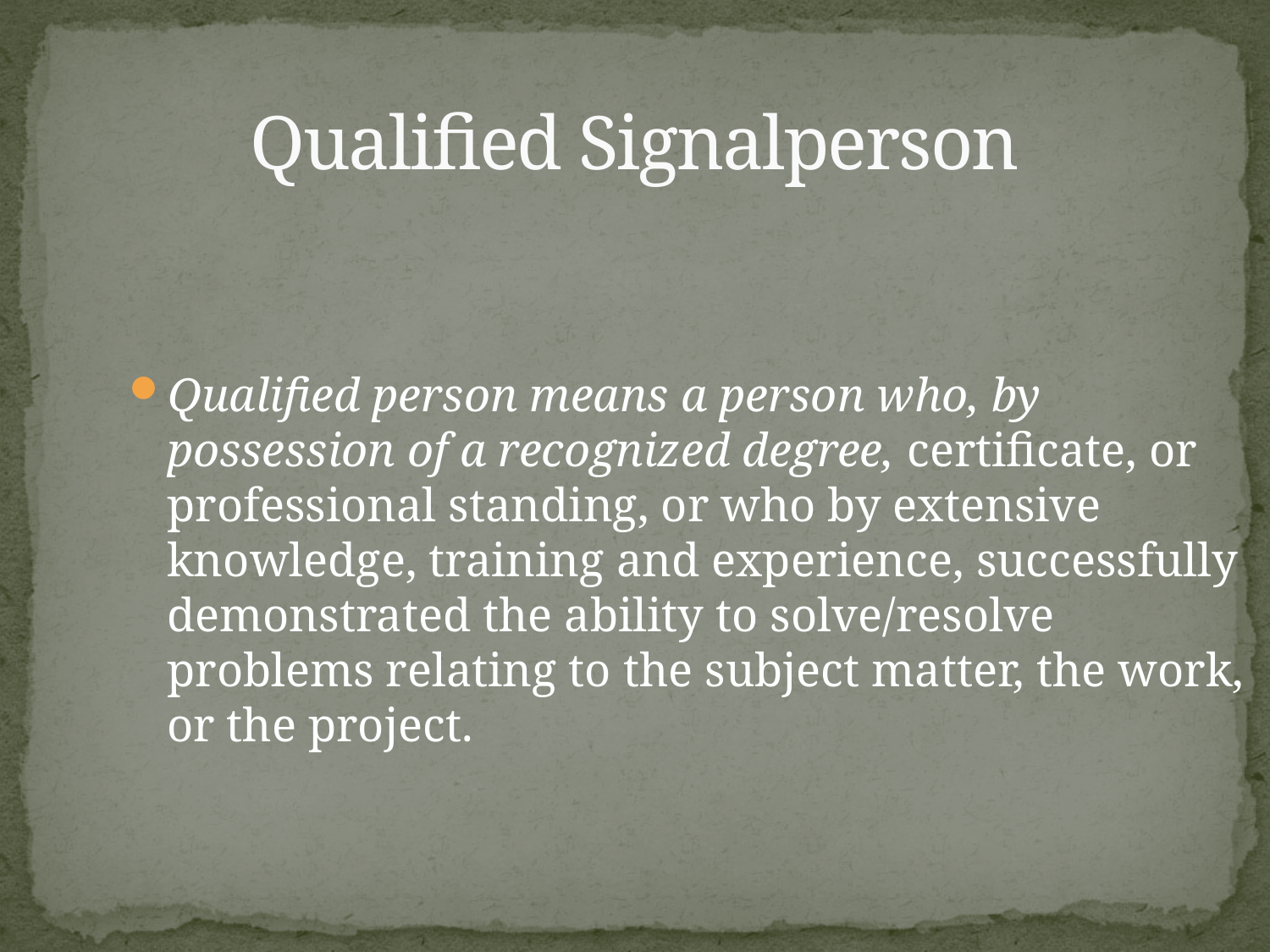

# Qualified Signalperson
Qualified person means a person who, by possession of a recognized degree, certificate, or professional standing, or who by extensive knowledge, training and experience, successfully demonstrated the ability to solve/resolve problems relating to the subject matter, the work, or the project.